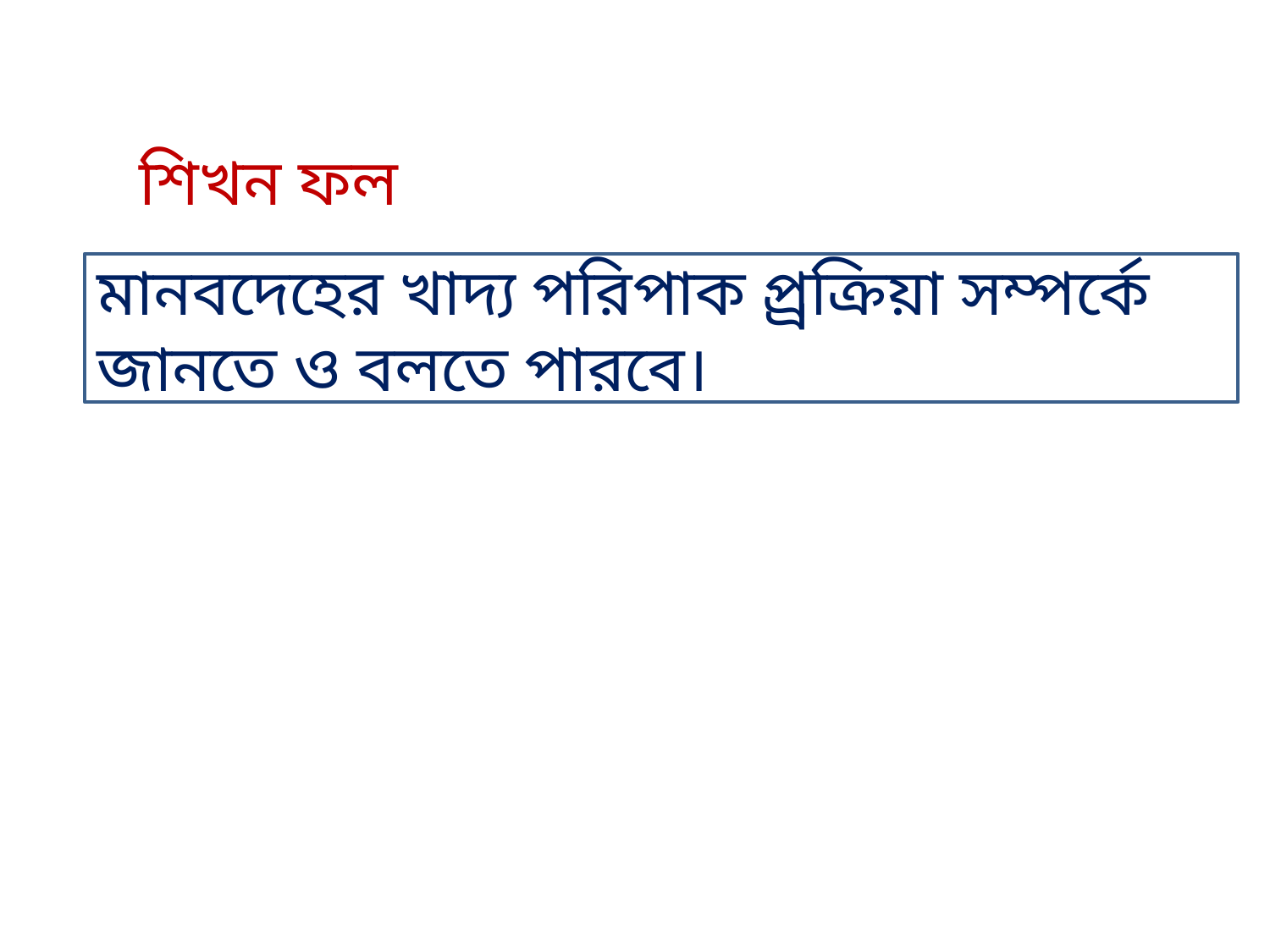

শিখন ফল
মানবদেহের খাদ্য পরিপাক প্র্রক্রিয়া সম্পর্কে জানতে ও বলতে পারবে।